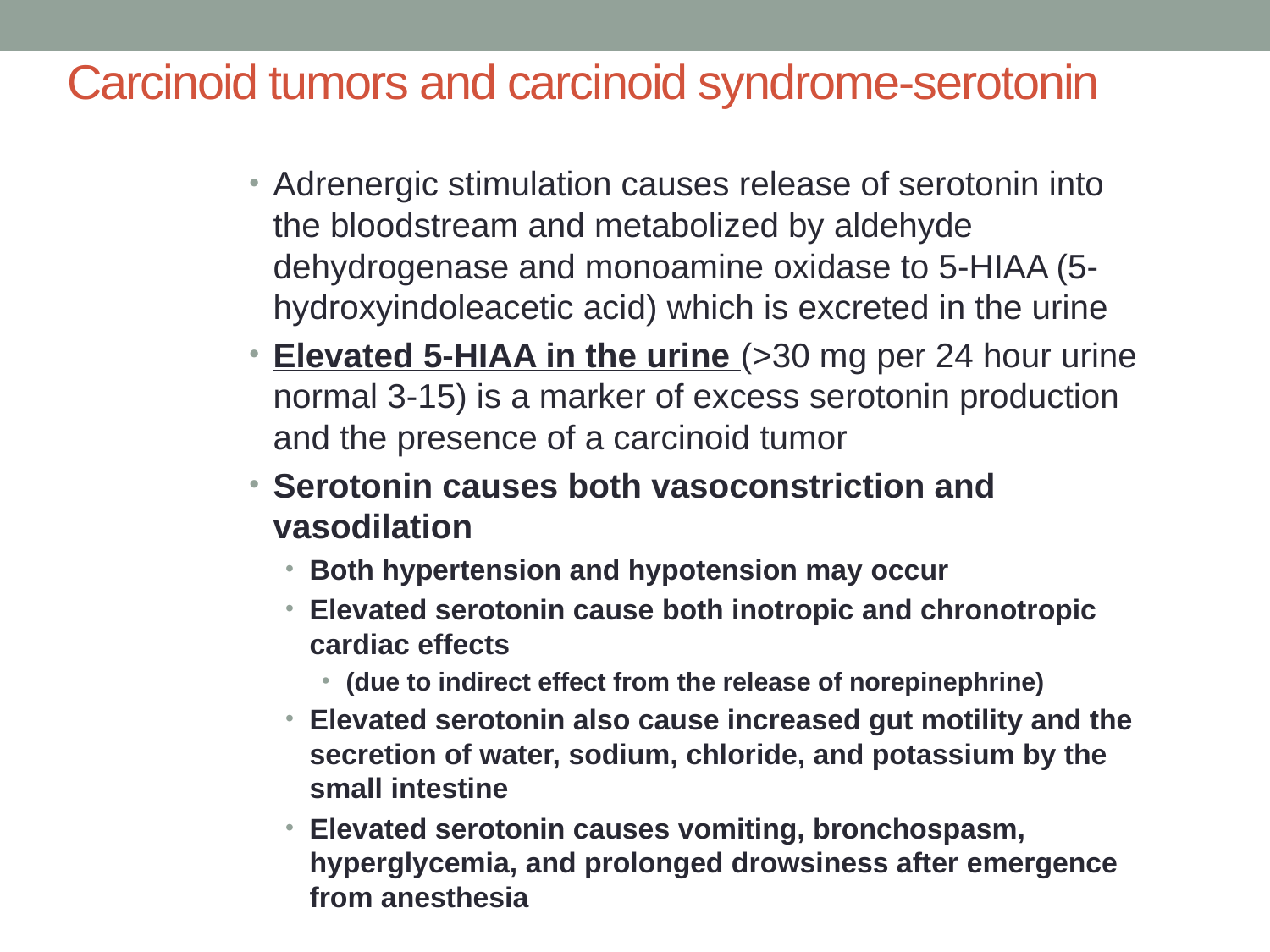

# Carcinoid tumors and carcinoid syndrome-serotonin
Adrenergic stimulation causes release of serotonin into the bloodstream and metabolized by aldehyde dehydrogenase and monoamine oxidase to 5-HIAA (5-hydroxyindoleacetic acid) which is excreted in the urine
Elevated 5-HIAA in the urine (>30 mg per 24 hour urine normal 3-15) is a marker of excess serotonin production and the presence of a carcinoid tumor
Serotonin causes both vasoconstriction and vasodilation
Both hypertension and hypotension may occur
Elevated serotonin cause both inotropic and chronotropic cardiac effects
(due to indirect effect from the release of norepinephrine)
Elevated serotonin also cause increased gut motility and the secretion of water, sodium, chloride, and potassium by the small intestine
Elevated serotonin causes vomiting, bronchospasm, hyperglycemia, and prolonged drowsiness after emergence from anesthesia